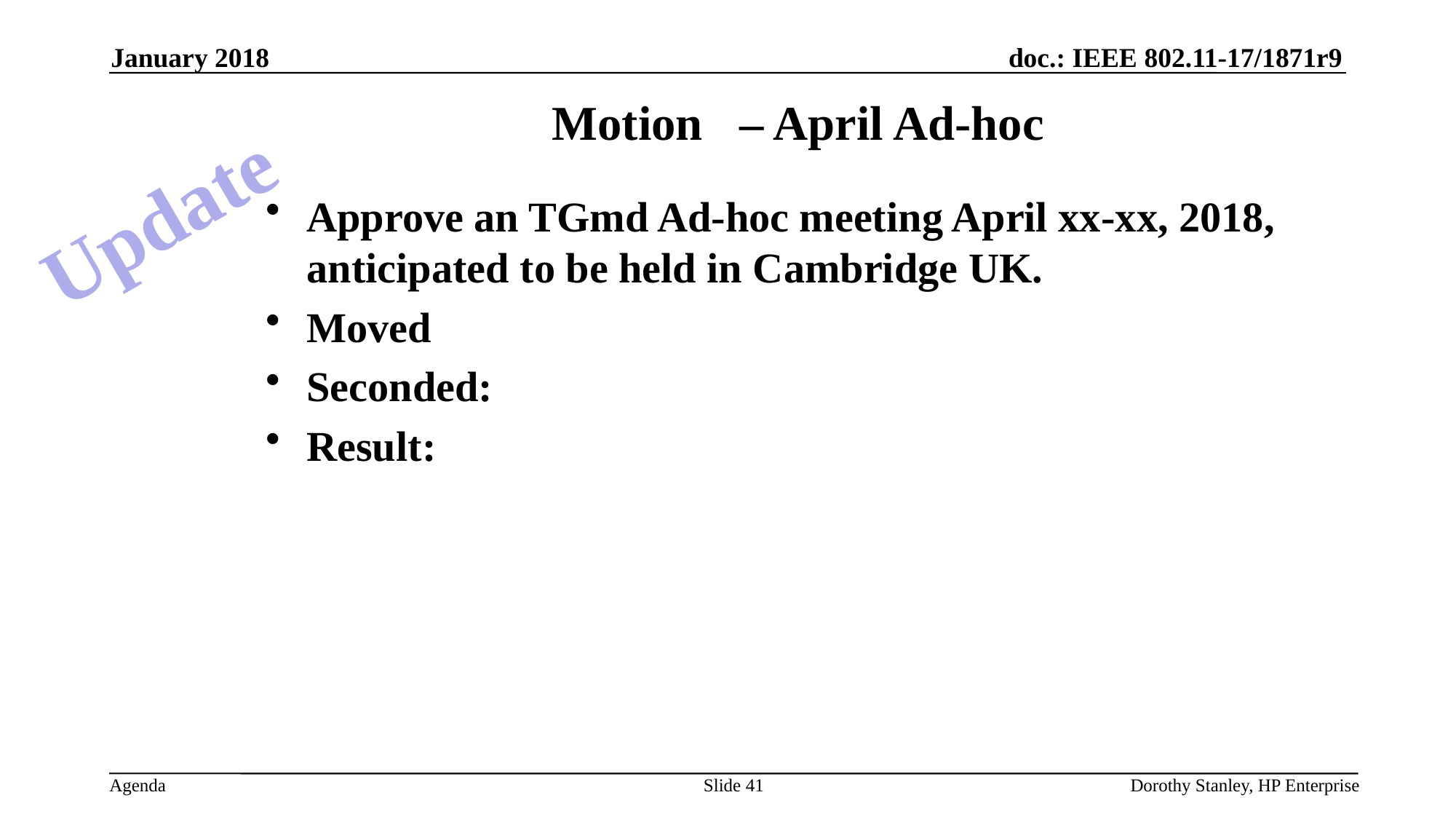

January 2018
Motion   – April Ad-hoc
Update
Approve an TGmd Ad-hoc meeting April xx-xx, 2018, anticipated to be held in Cambridge UK.
Moved
Seconded:
Result:

Slide 41
Dorothy Stanley, HP Enterprise